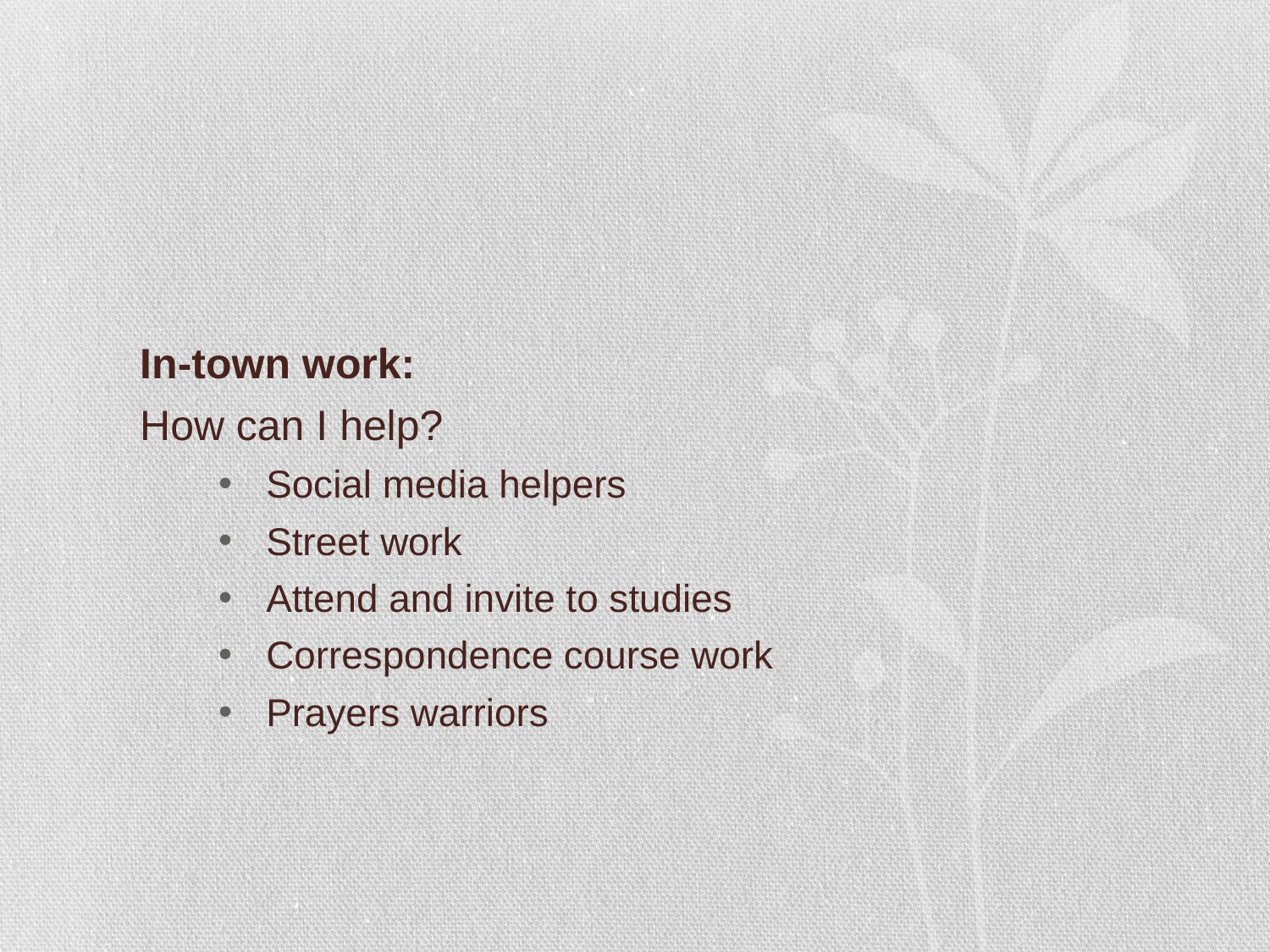

In-town work:
How can I help?
Social media helpers
Street work
Attend and invite to studies
Correspondence course work
Prayers warriors